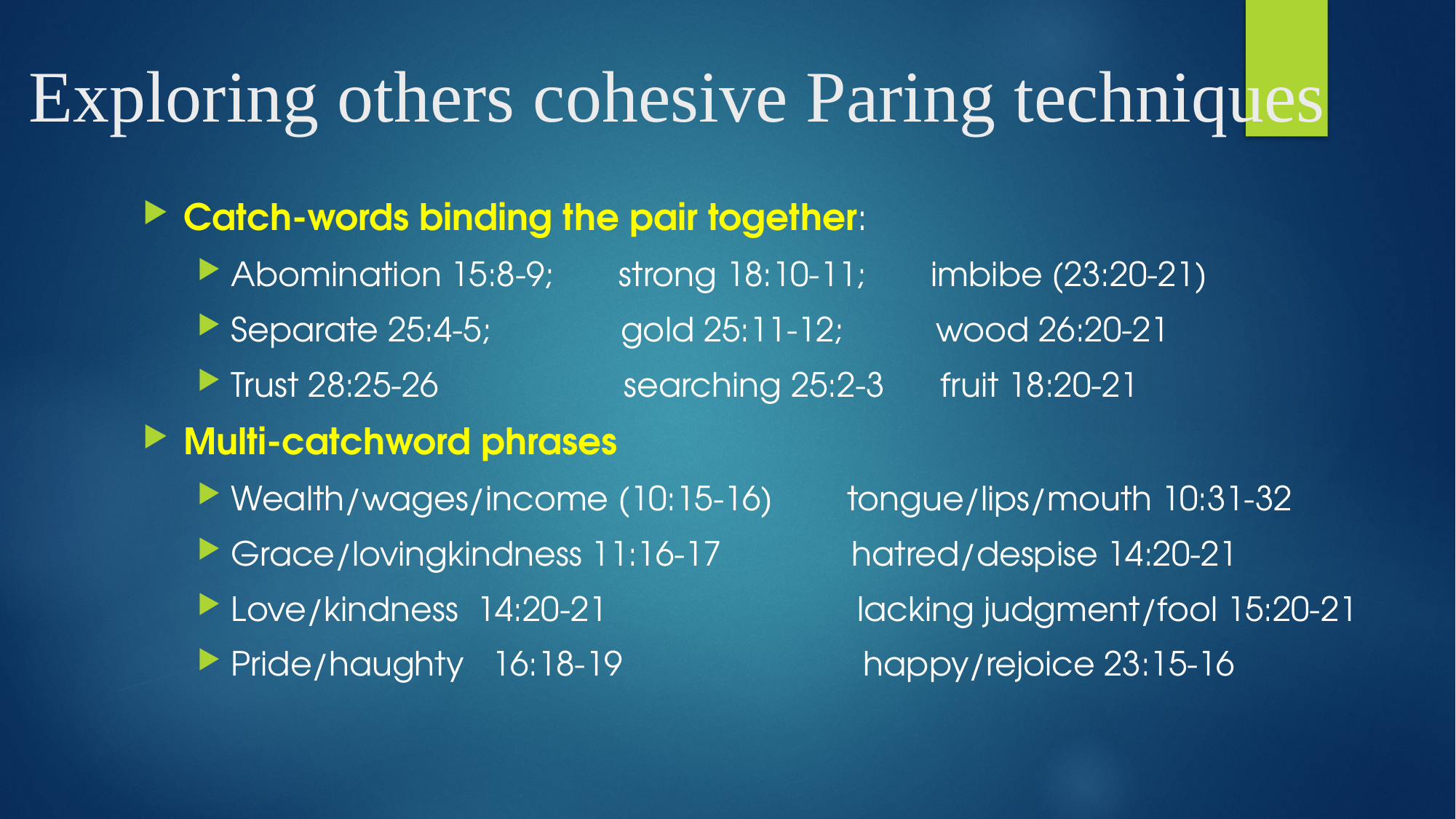

# Exploring others cohesive Paring techniques
Catch-words binding the pair together:
Abomination 15:8-9;       strong 18:10-11;       imbibe (23:20-21)
Separate 25:4-5;              gold 25:11-12;          wood 26:20-21
Trust 28:25-26                    searching 25:2-3      fruit 18:20-21
Multi-catchword phrases
Wealth/wages/income (10:15-16)        tongue/lips/mouth 10:31-32
Grace/lovingkindness 11:16-17              hatred/despise 14:20-21
Love/kindness  14:20-21                           lacking judgment/fool 15:20-21
Pride/haughty   16:18-19                          happy/rejoice 23:15-16